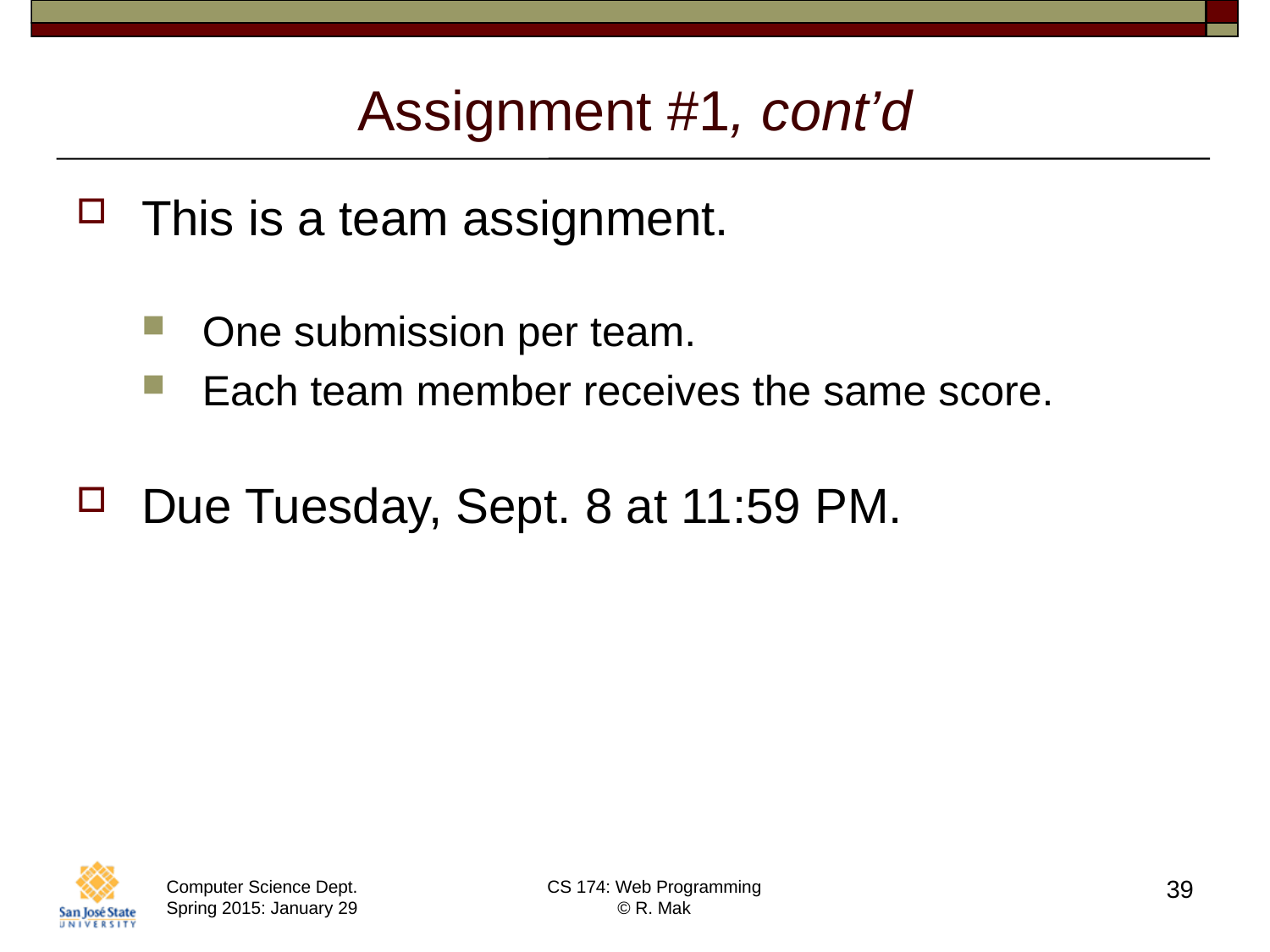

# Assignment #1, cont’d
This is a team assignment.

One submission per team.
Each team member receives the same score.

Due Tuesday, Sept. 8 at 11:59 PM.
39